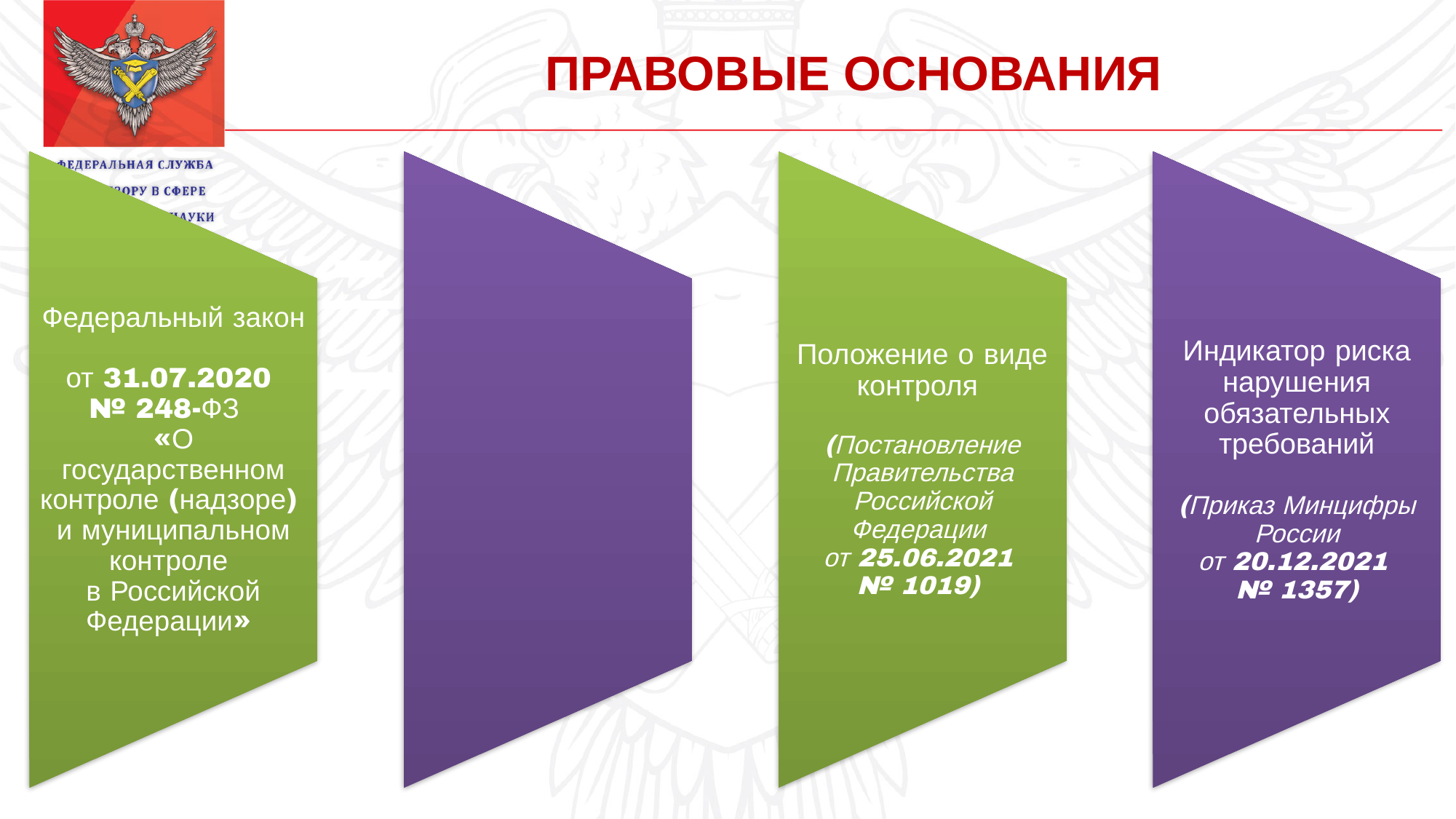

ПРАВОВЫЕ ОСНОВАНИЯ
Федеральный закон
от 31.07.2020
№ 248-ФЗ
«О государственном контроле (надзоре)
и муниципальном контроле
в Российской Федерации»
Положение о виде контроля
(Постановление Правительства Российской Федерации
от 25.06.2021
№ 1019)
Индикатор риска нарушения обязательных требований
(Приказ Минцифры России
от 20.12.2021
№ 1357)